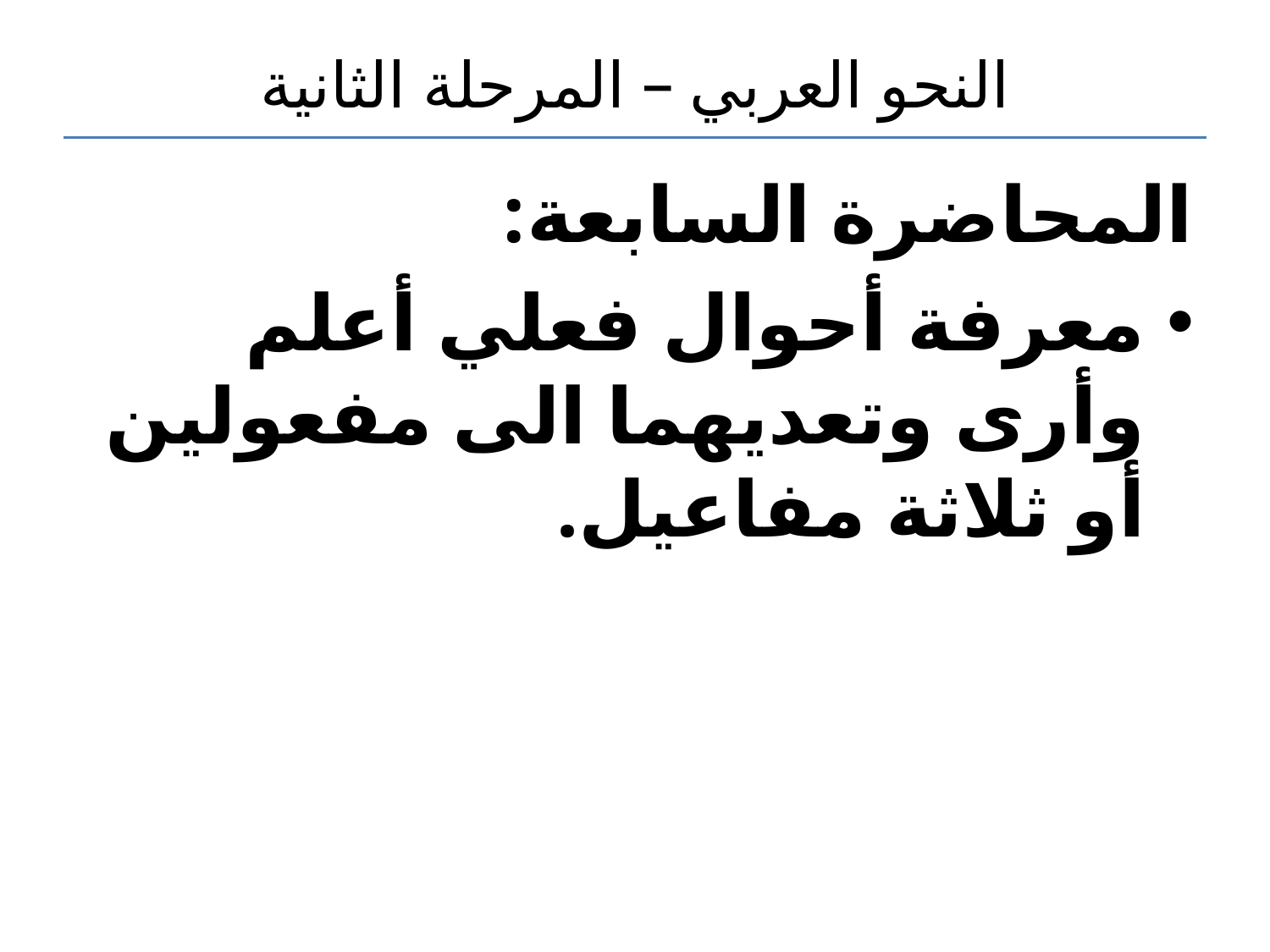

# النحو العربي – المرحلة الثانية
المحاضرة السابعة:
معرفة أحوال فعلي أعلم وأرى وتعديهما الى مفعولين أو ثلاثة مفاعيل.